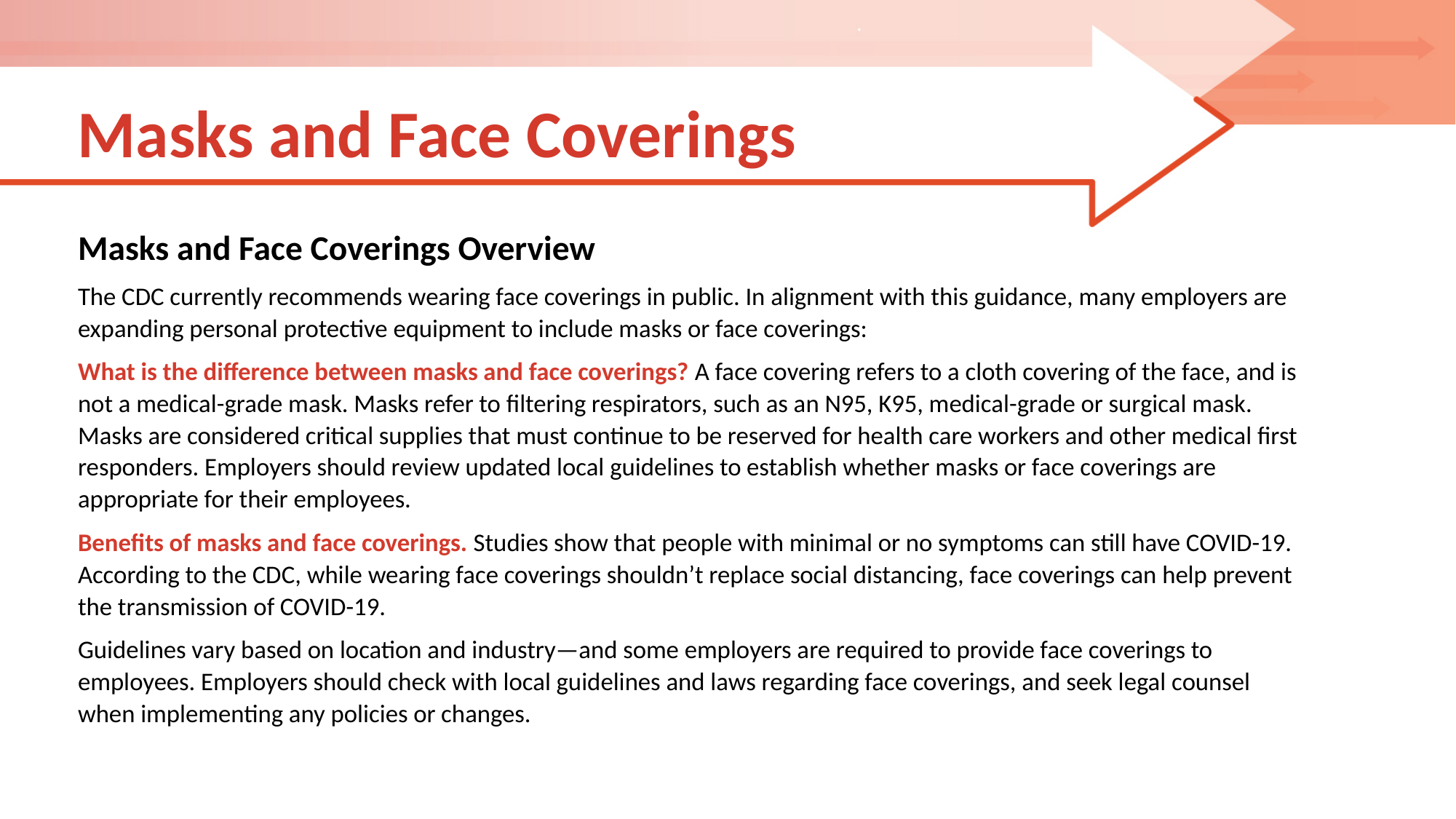

# Masks and Face Coverings
Masks and Face Coverings Overview
The CDC currently recommends wearing face coverings in public. In alignment with this guidance, many employers are expanding personal protective equipment to include masks or face coverings:
What is the difference between masks and face coverings? A face covering refers to a cloth covering of the face, and is not a medical-grade mask. Masks refer to filtering respirators, such as an N95, K95, medical-grade or surgical mask. Masks are considered critical supplies that must continue to be reserved for health care workers and other medical first responders. Employers should review updated local guidelines to establish whether masks or face coverings are appropriate for their employees.
Benefits of masks and face coverings. Studies show that people with minimal or no symptoms can still have COVID-19. According to the CDC, while wearing face coverings shouldn’t replace social distancing, face coverings can help prevent the transmission of COVID-19.
Guidelines vary based on location and industry—and some employers are required to provide face coverings to employees. Employers should check with local guidelines and laws regarding face coverings, and seek legal counsel when implementing any policies or changes.